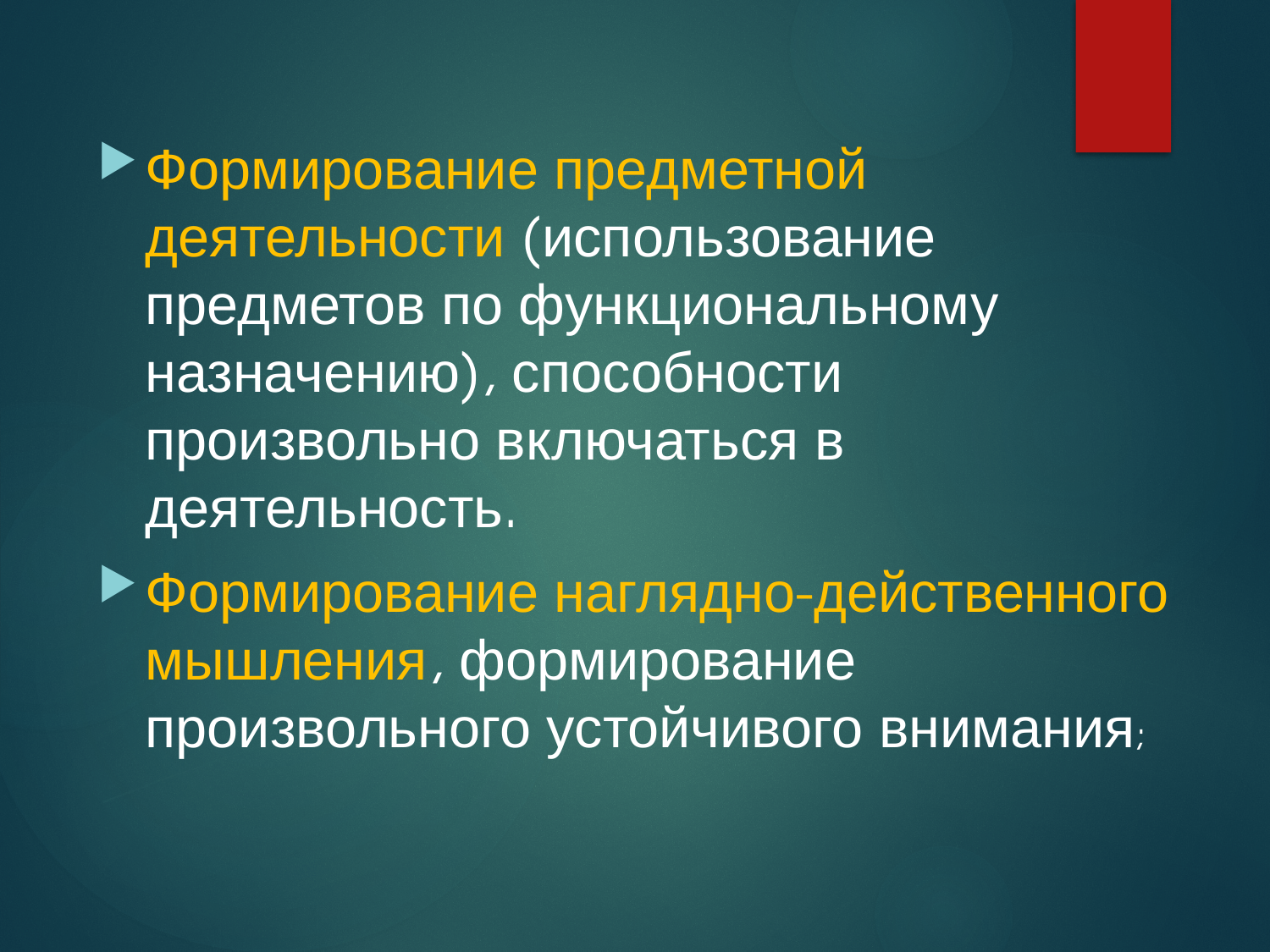

Формирование предметной деятельности (использование предметов по функциональному назначению), способности произвольно включаться в деятельность.
Формирование наглядно-действенного мышления, формирование произвольного устойчивого внимания;